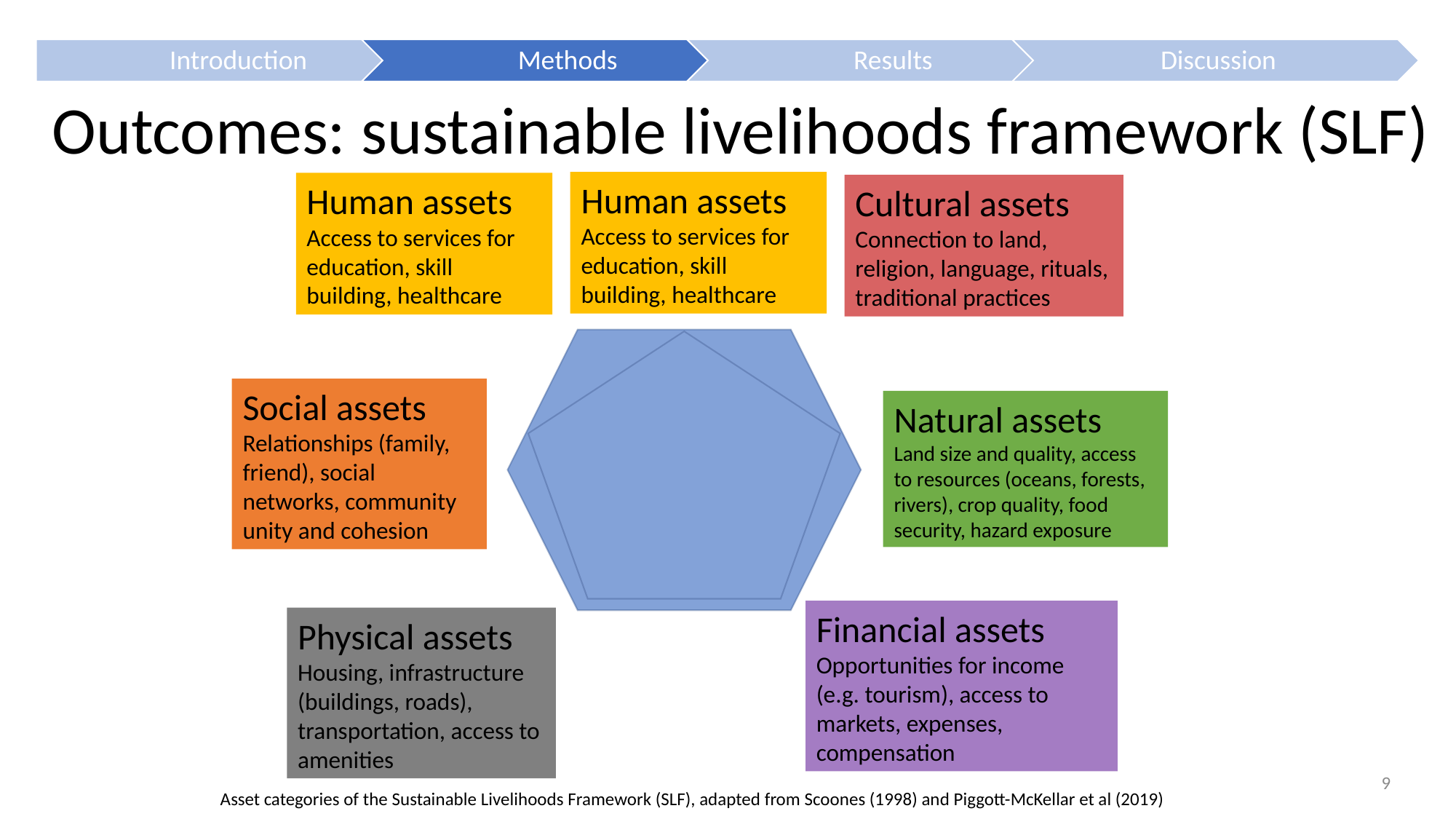

Introduction
Methods
Results
Discussion
# Outcomes: sustainable livelihoods framework (SLF)
Human assets
Access to services for education, skill building, healthcare
Human assets
Access to services for education, skill building, healthcare
Cultural assets
Connection to land, religion, language, rituals, traditional practices

Social assets
Relationships (family, friend), social networks, community unity and cohesion
Natural assets
Land size and quality, access to resources (oceans, forests, rivers), crop quality, food security, hazard exposure
Financial assets
Opportunities for income (e.g. tourism), access to markets, expenses, compensation
Physical assets
Housing, infrastructure (buildings, roads), transportation, access to amenities
9
Asset categories of the Sustainable Livelihoods Framework (SLF), adapted from Scoones (1998) and Piggott-McKellar et al (2019)